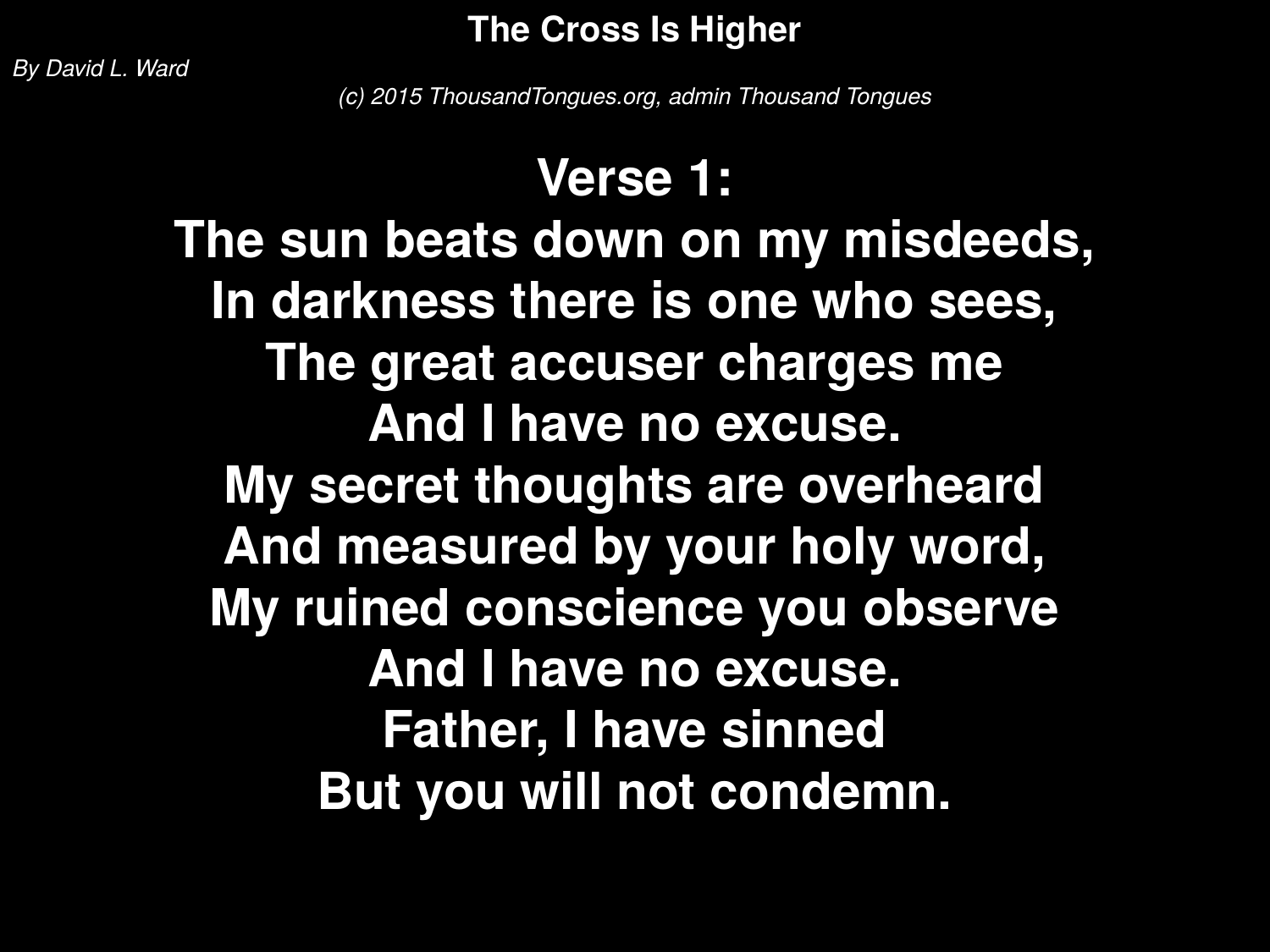

The Cross Is Higher
By David L. Ward
(c) 2015 ThousandTongues.org, admin Thousand Tongues
Verse 1:
The sun beats down on my misdeeds,
In darkness there is one who sees,
The great accuser charges me
And I have no excuse.
My secret thoughts are overheard
And measured by your holy word,
My ruined conscience you observe
And I have no excuse.
Father, I have sinned
But you will not condemn.